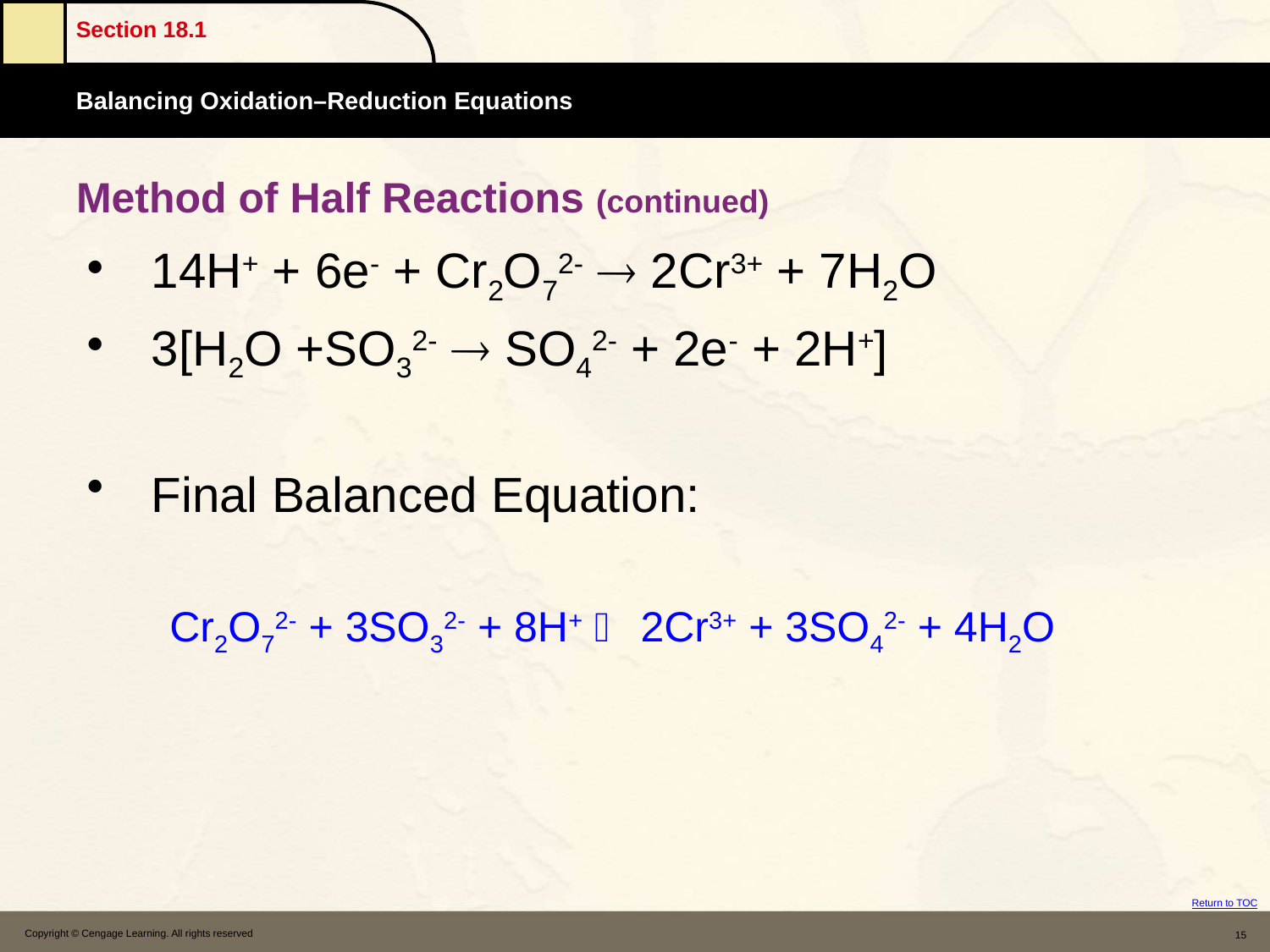

# Method of Half Reactions (continued)
14H+ + 6e- + Cr2O72- → 2Cr3+ + 7H2O
3[H2O +SO32- → SO42- + 2e- + 2H+]

Final Balanced Equation:

       Cr2O72- + 3SO32- + 8H+ → 2Cr3+ + 3SO42- + 4H2O
Copyright © Cengage Learning. All rights reserved
15